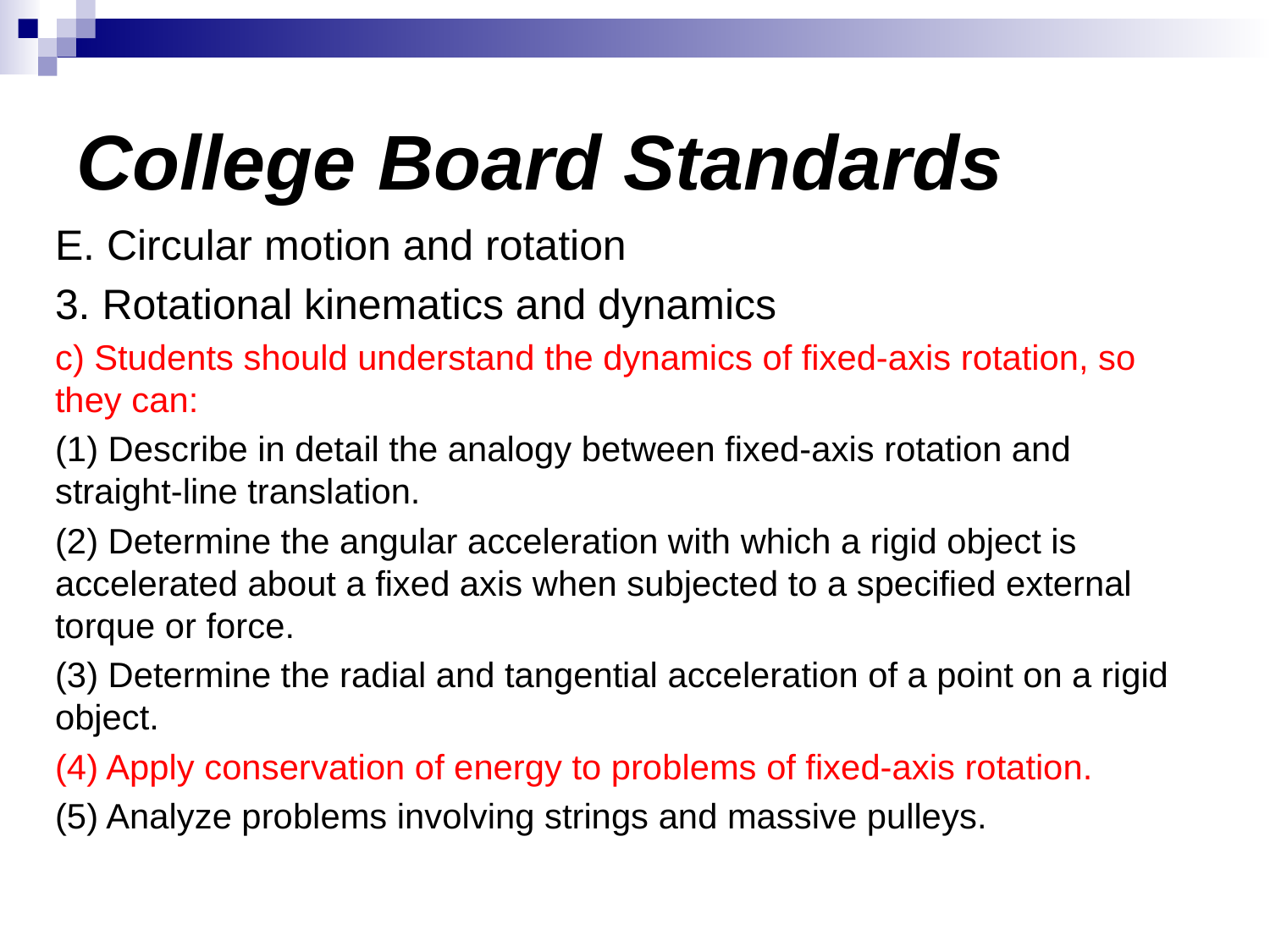

# College Board Standards
E. Circular motion and rotation
3. Rotational kinematics and dynamics
c) Students should understand the dynamics of fixed-axis rotation, so they can:
(1) Describe in detail the analogy between fixed-axis rotation and straight-line translation.
(2) Determine the angular acceleration with which a rigid object is accelerated about a fixed axis when subjected to a specified external torque or force.
(3) Determine the radial and tangential acceleration of a point on a rigid object.
(4) Apply conservation of energy to problems of fixed-axis rotation.
(5) Analyze problems involving strings and massive pulleys.